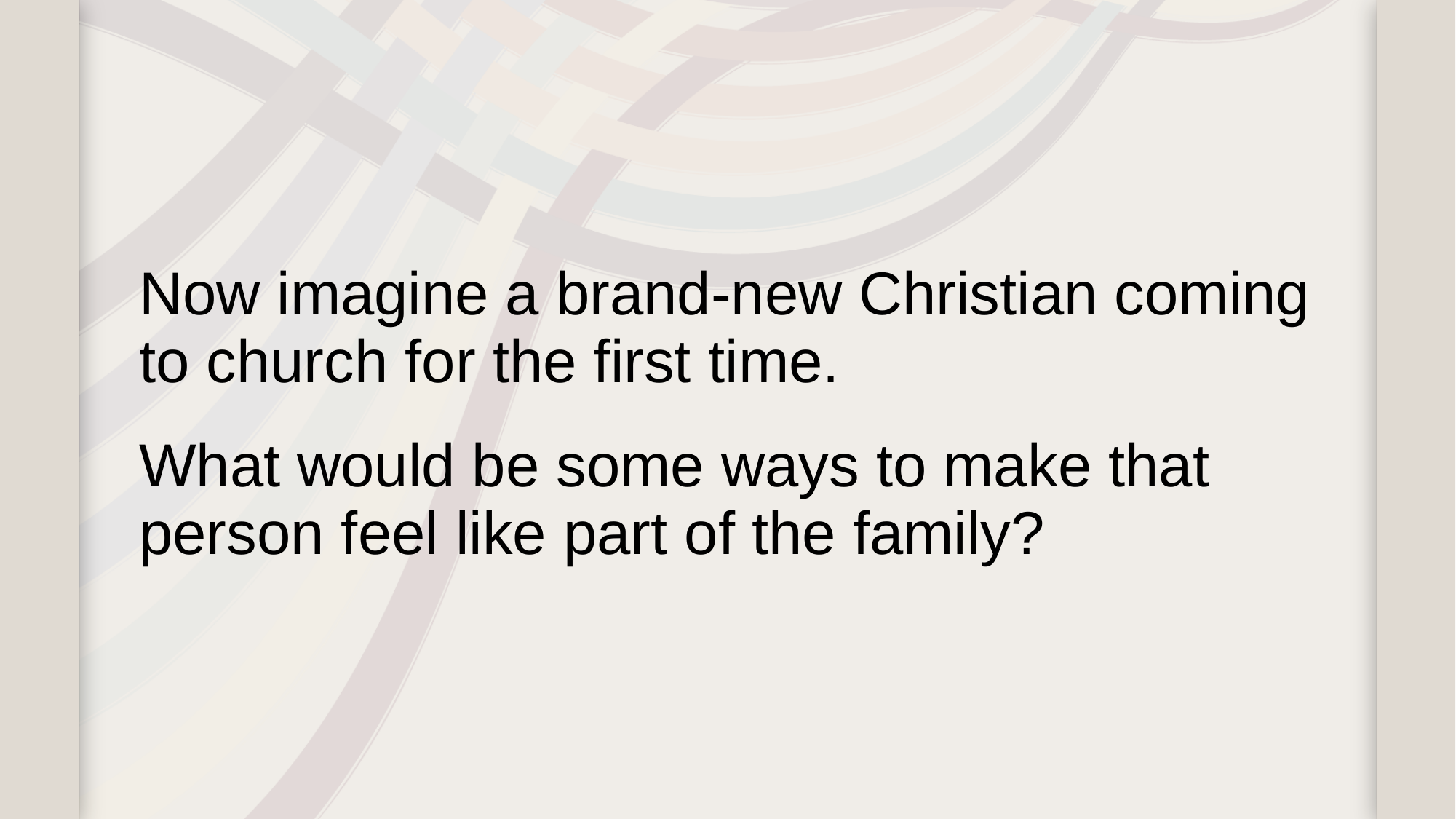

Now imagine a brand-new Christian coming to church for the first time.
What would be some ways to make that person feel like part of the family?